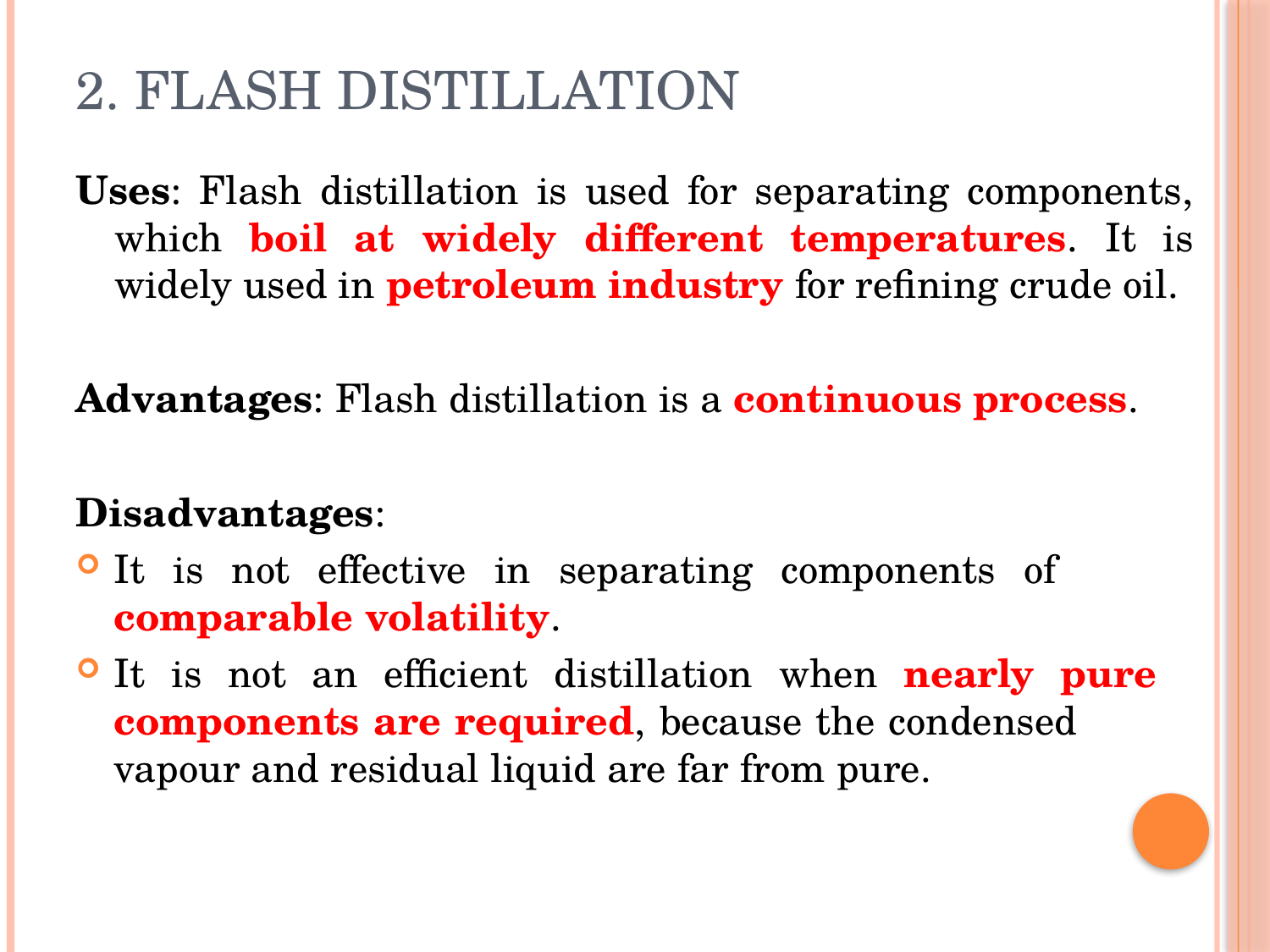

# 2. Flash Distillation
Uses: Flash distillation is used for separating components, which boil at widely different temperatures. It is widely used in petroleum industry for refining crude oil.

Advantages: Flash distillation is a continuous process.

Disadvantages:
	It is not effective in separating components of 	comparable volatility.
	It is not an efficient distillation when nearly pure 	components are required, because the condensed 	vapour and residual liquid are far from pure.